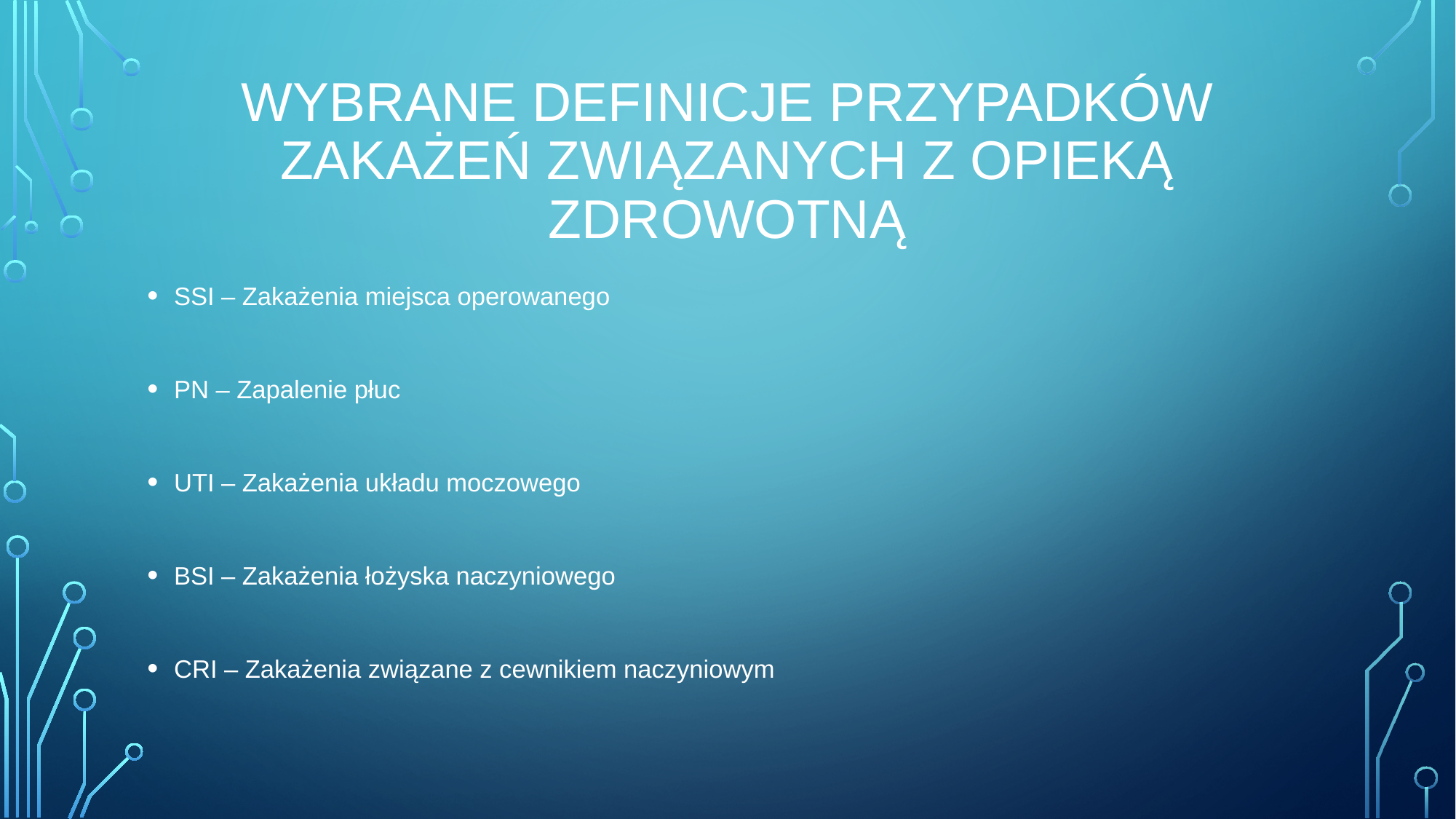

# WYBRANE DEFINICJE PRZYPADKÓW ZAKAŻEŃ ZWIĄZANYCH Z OPIEKĄ ZDROWOTNĄ
SSI – Zakażenia miejsca operowanego

PN – Zapalenie płuc

UTI – Zakażenia układu moczowego

BSI – Zakażenia łożyska naczyniowego

CRI – Zakażenia związane z cewnikiem naczyniowym